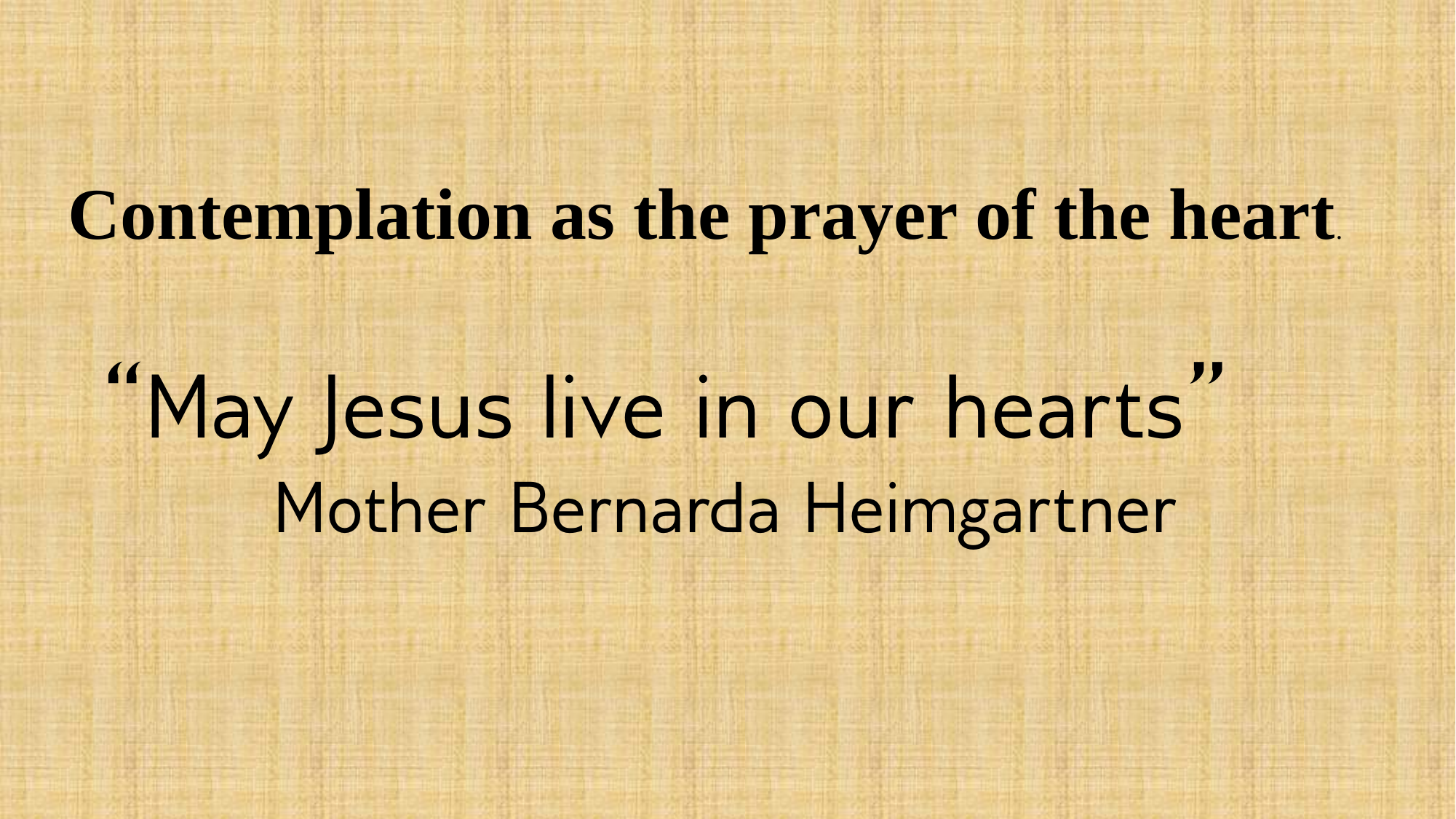

Contemplation as the prayer of the heart.

“May Jesus live in our hearts”
         Mother Bernarda Heimgartner

Esta foto de Autor desconocido está bajo licencia CC BY-SA